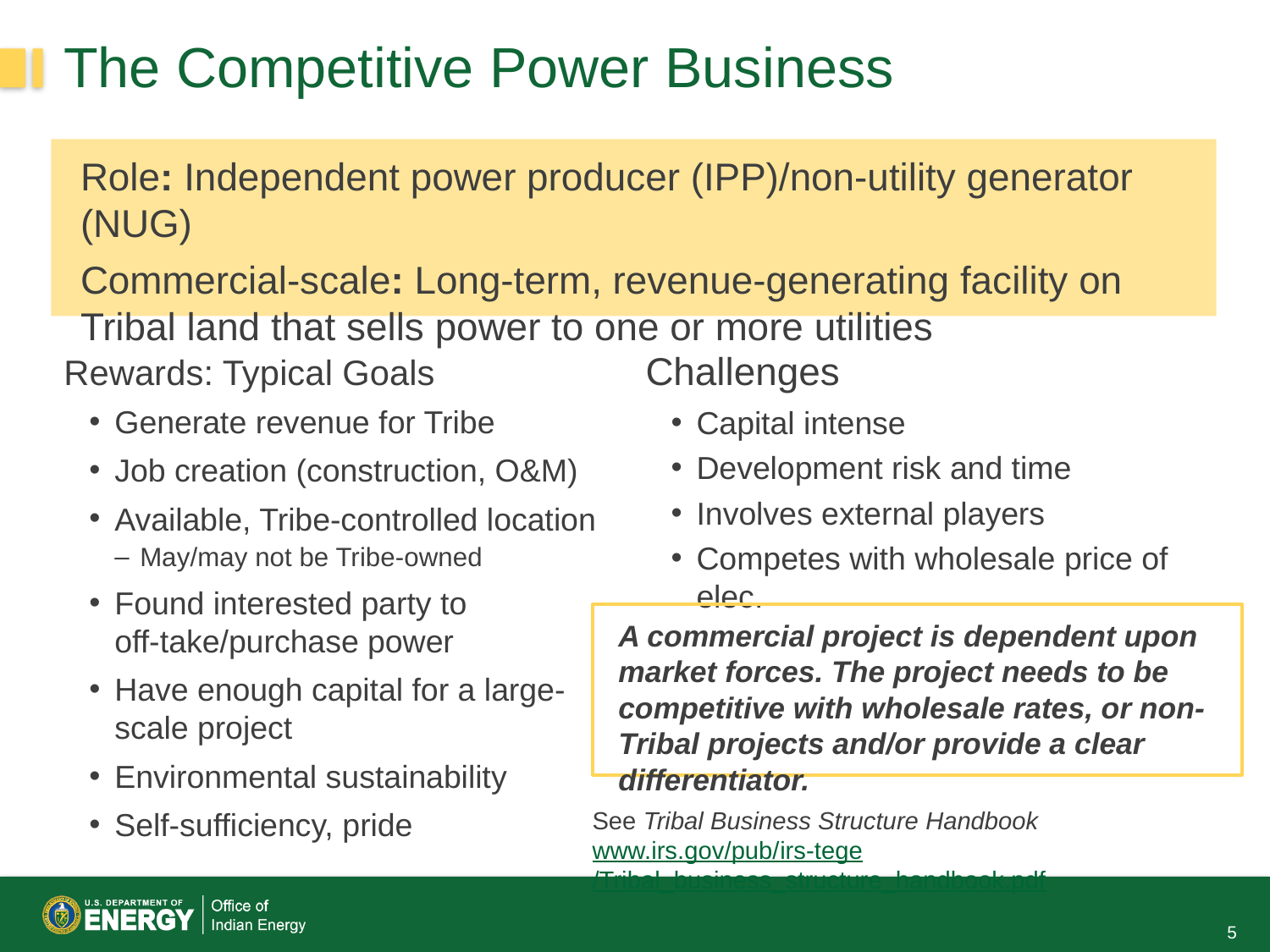

# The Competitive Power Business
Role: Independent power producer (IPP)/non-utility generator (NUG)
Commercial-scale: Long-term, revenue-generating facility on Tribal land that sells power to one or more utilities
Challenges
Rewards: Typical Goals
Generate revenue for Tribe
Job creation (construction, O&M)
Available, Tribe-controlled location
May/may not be Tribe-owned
Found interested party to
off-take/purchase power
Have enough capital for a large-scale project
Environmental sustainability
Self-sufficiency, pride
Capital intense
Development risk and time
Involves external players
Competes with wholesale price of elec.
A commercial project is dependent upon market forces. The project needs to be competitive with wholesale rates, or non-Tribal projects and/or provide a clear differentiator.
See Tribal Business Structure Handbook www.irs.gov/pub/
irs-tege/Tribal_business_structure_handbook.pdf
5